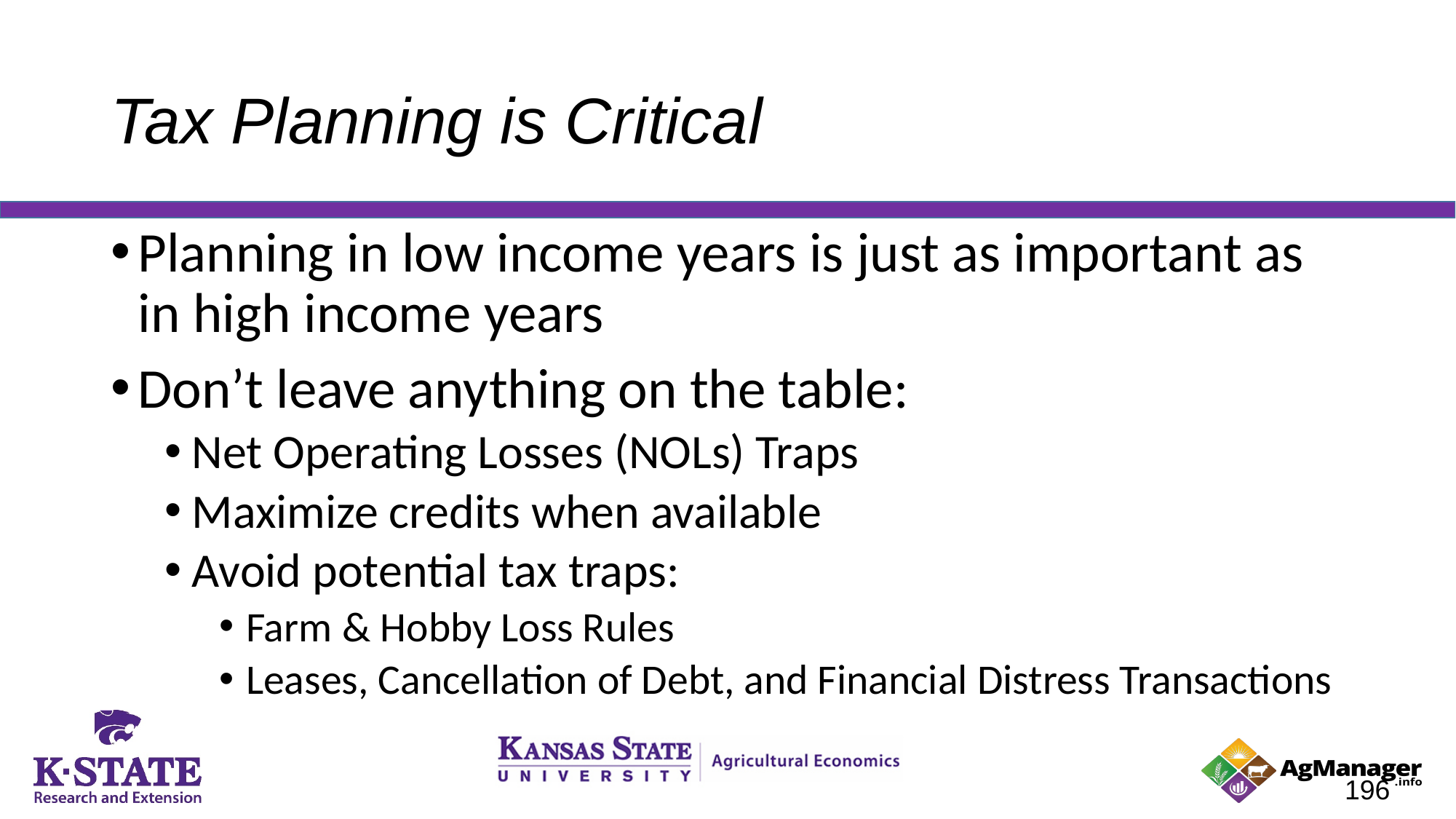

# Tax Planning is Critical
Planning in low income years is just as important as in high income years
Don’t leave anything on the table:
Net Operating Losses (NOLs) Traps
Maximize credits when available
Avoid potential tax traps:
Farm & Hobby Loss Rules
Leases, Cancellation of Debt, and Financial Distress Transactions
196